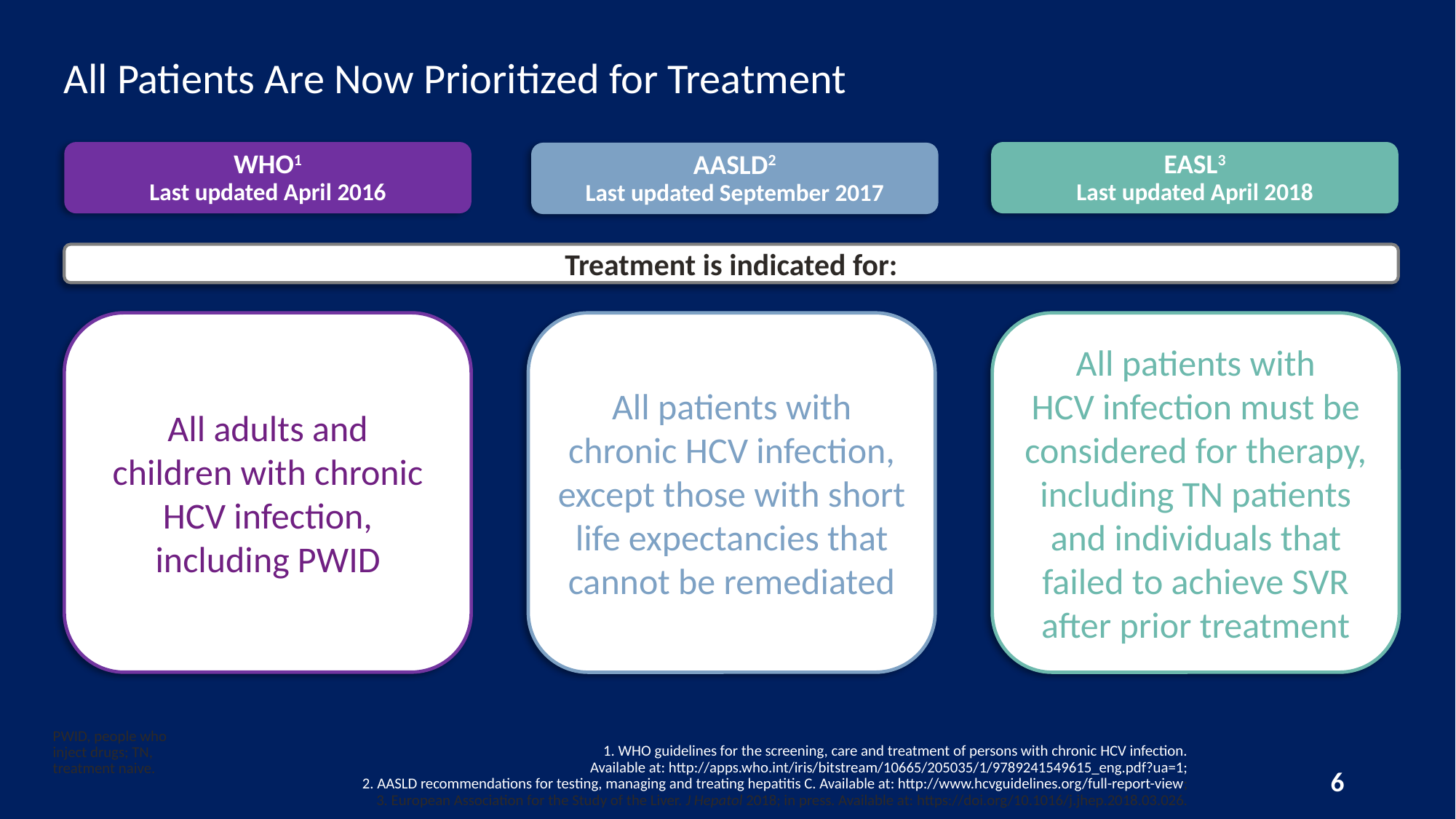

# All Patients Are Now Prioritized for Treatment
WHO1
Last updated April 2016
All adults and children with chronic HCV infection, including PWID
EASL3
Last updated April 2018
All patients with HCV infection must be considered for therapy, including TN patients and individuals that failed to achieve SVR after prior treatment
AASLD2
Last updated September 2017
All patients with chronic HCV infection, except those with short life expectancies that cannot be remediated
Treatment is indicated for:
1. WHO guidelines for the screening, care and treatment of persons with chronic HCV infection.
Available at: http://apps.who.int/iris/bitstream/10665/205035/1/9789241549615_eng.pdf?ua=1;
2. AASLD recommendations for testing, managing and treating hepatitis C. Available at: http://www.hcvguidelines.org/full-report-view;
3. European Association for the Study of the Liver. J Hepatol 2018; in press. Available at: https://doi.org/10.1016/j.jhep.2018.03.026.
6
PWID, people who inject drugs; TN, treatment naive.